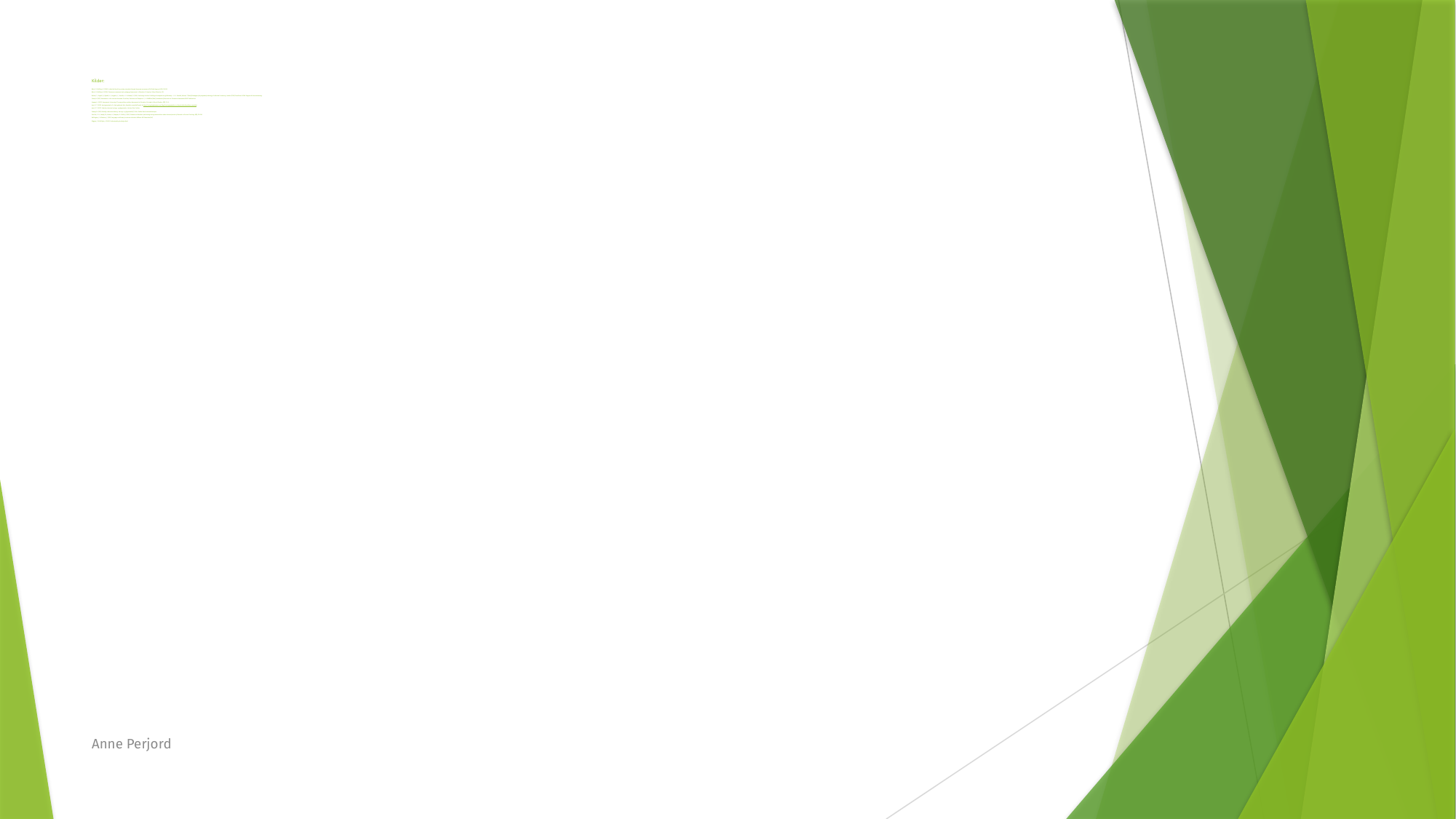

# Kilder: Black, P. & Wiliam, D. (1998). Inside the black box; raising standards through classroom assessment. Phi Delta Kappan, 80(2), 139-152. Black, P. & Wiliam, D. (2018). Classroom assessment and pedagogy. Assessment in Education: Principles, Policy & Practice, 1-25. Buland, T., Engvik, G., Fjørtoft, H., Langseth, I., Sandvik, L. V. & Mordal, S. (2014). Vurdering i skolen. Utvikling av kompetanse og fellesskap. . I L. V. Sandvik, Buland, T (Red.), Sluttrapport fra prosjektet forskning på individuell vurdering i skolen (FIVIS). Trondheim: NTNU Program for lærerutdanning. Cowie, B. (2013). Assessment in the science classroom: Priorities, Practices and Prospects. I J. H. McMillan (Red.), Handbook of Research om Classroom Assessment: SAGE Publications. Hayward, L. (2015). Assessment is learning: The preposition vanishes. Assessment in Education: Principles, Policy & Practice, 22(1), 27-43. Joval, E. T. (2016). Læringssamtalen. En læringsfarsott eller framtidens samtale? Hentet fra http://laringslopdrammen.no/blog/laeringssamtalen-en-farsott-eller-fremtidens-samtale/ Joval, E. T. (2017). Snakk om læring! Lærings- og fagsamtaler i skolen. Oslo: Pedlex. Saabye, M. (2013). Muntlig underveisvurdering. Lærings- og fagsamtaler (1). Oslo: Pedlex Norsk skoleinformasjon. Van Zee, E. H., Iwasyk, M., Kurose, A., Simpson, D. & Wild, J. (2001). Student and teacher questioning during conversations about science. Journal of Research in Science Teaching, 38(2), 159-190. Wellington, J. & Osborne, J. (2001). Language and literacy in science education: McGraw-Hill Education (UK). Wiggins, P. & McTighe, J. (2005). Understanding by design: Ascd.
Anne Perjord